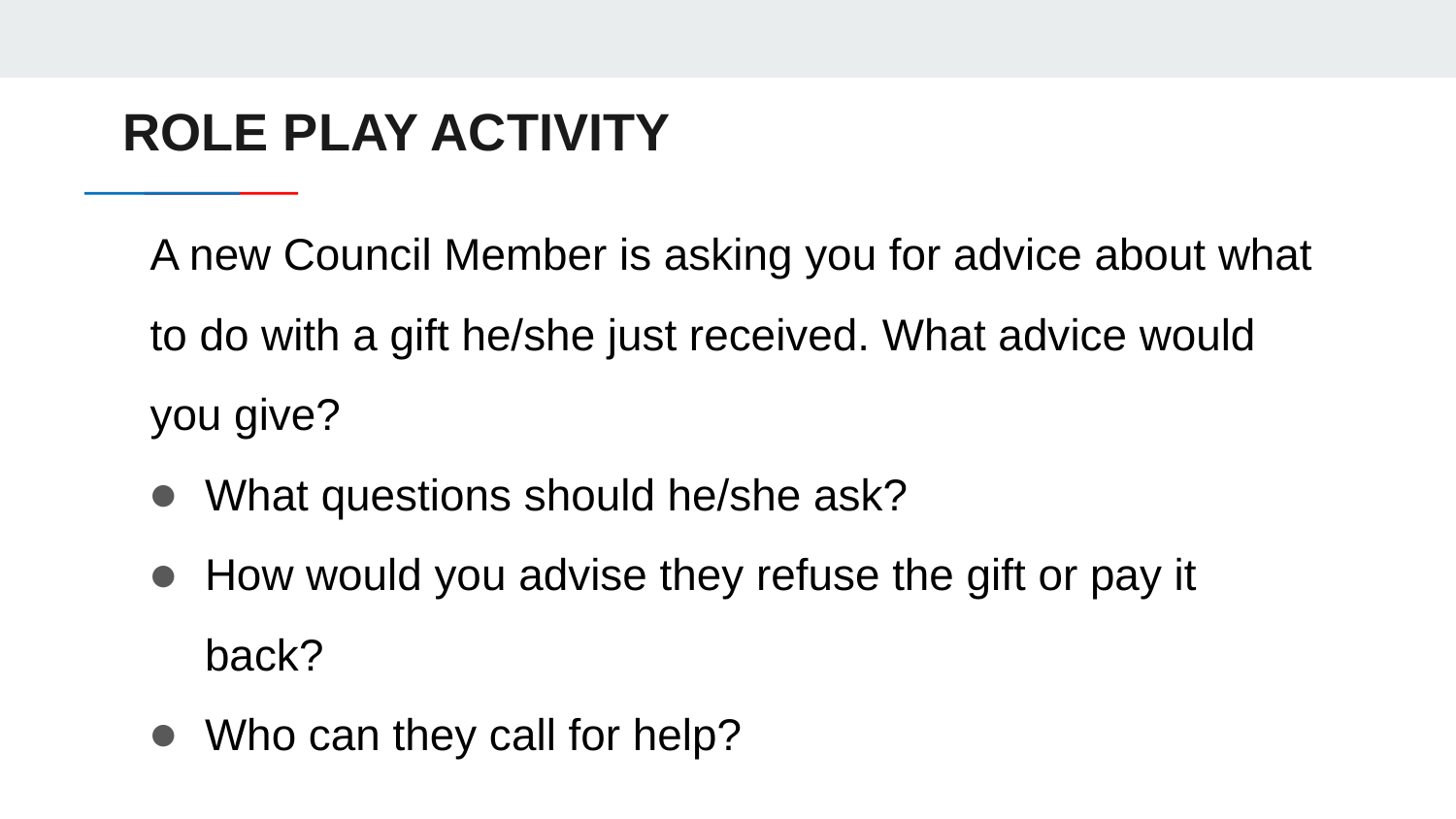

# ROLE PLAY ACTIVITY
A new Council Member is asking you for advice about what to do with a gift he/she just received. What advice would you give?
What questions should he/she ask?
How would you advise they refuse the gift or pay it back?
Who can they call for help?